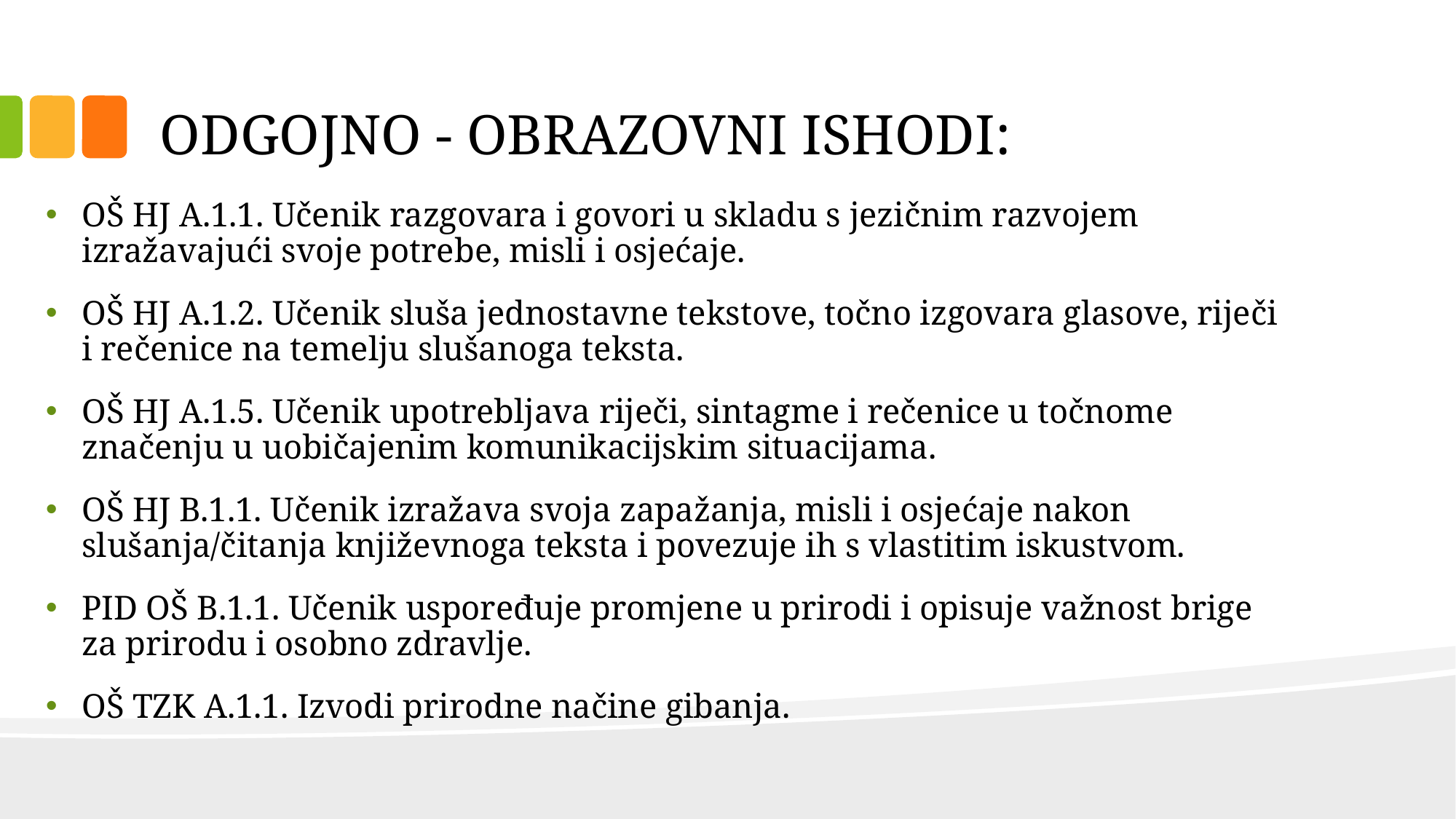

# ODGOJNO - OBRAZOVNI ISHODI:
OŠ HJ A.1.1. Učenik razgovara i govori u skladu s jezičnim razvojem izražavajući svoje potrebe, misli i osjećaje.
OŠ HJ A.1.2. Učenik sluša jednostavne tekstove, točno izgovara glasove, riječi i rečenice na temelju slušanoga teksta.
OŠ HJ A.1.5. Učenik upotrebljava riječi, sintagme i rečenice u točnome značenju u uobičajenim komunikacijskim situacijama.
OŠ HJ B.1.1. Učenik izražava svoja zapažanja, misli i osjećaje nakon slušanja/čitanja književnoga teksta i povezuje ih s vlastitim iskustvom.
PID OŠ B.1.1. Učenik uspoređuje promjene u prirodi i opisuje važnost brige za prirodu i osobno zdravlje.
OŠ TZK A.1.1. Izvodi prirodne načine gibanja.